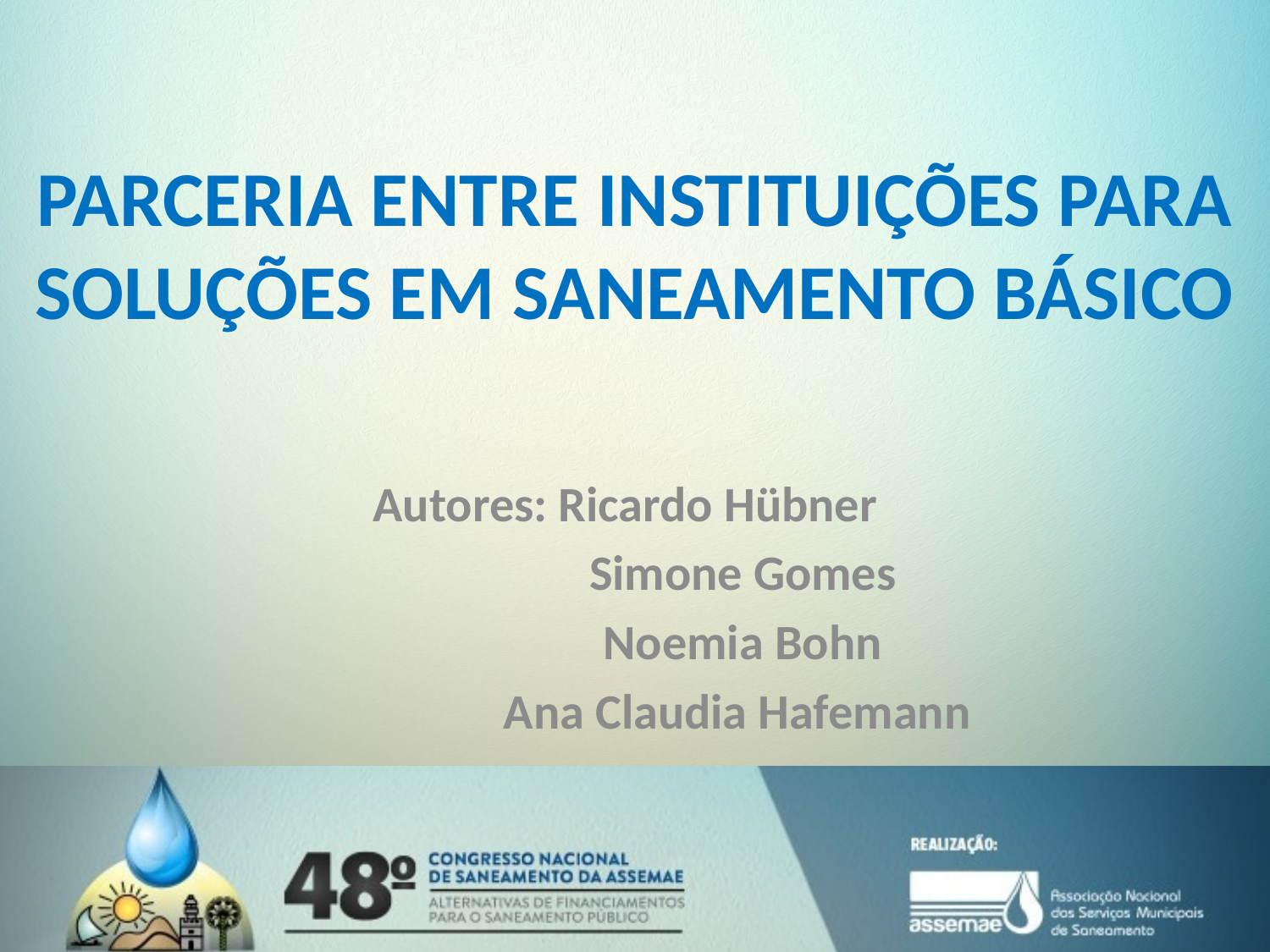

PARCERIA ENTRE INSTITUIÇÕES PARA SOLUÇÕES EM SANEAMENTO BÁSICO
Autores: Ricardo Hübner
                     Simone Gomes
                     Noemia Bohn
                     Ana Claudia Hafemann